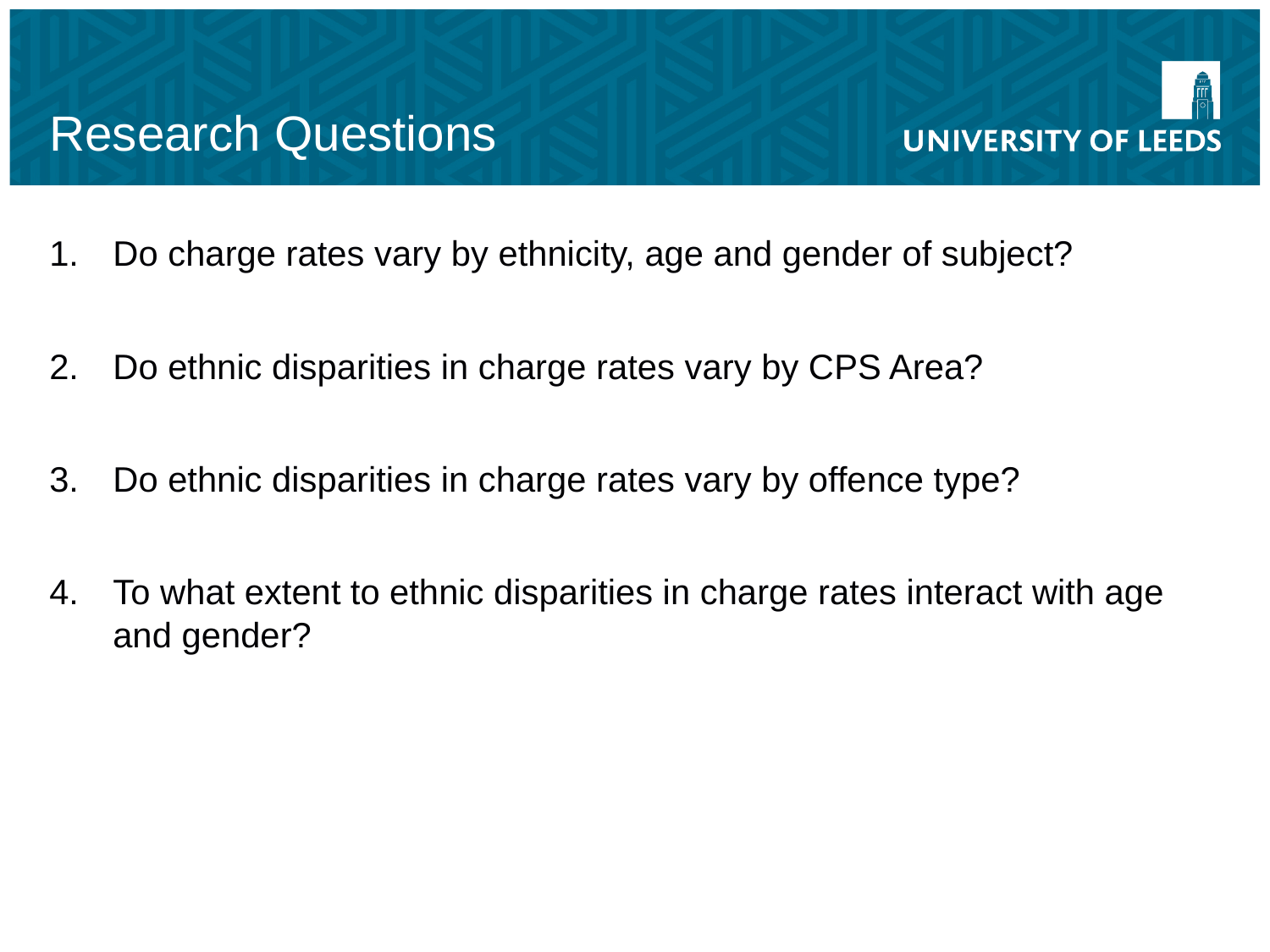

# Research Questions
Do charge rates vary by ethnicity, age and gender of subject?

Do ethnic disparities in charge rates vary by CPS Area?

Do ethnic disparities in charge rates vary by offence type?

To what extent to ethnic disparities in charge rates interact with age and gender?